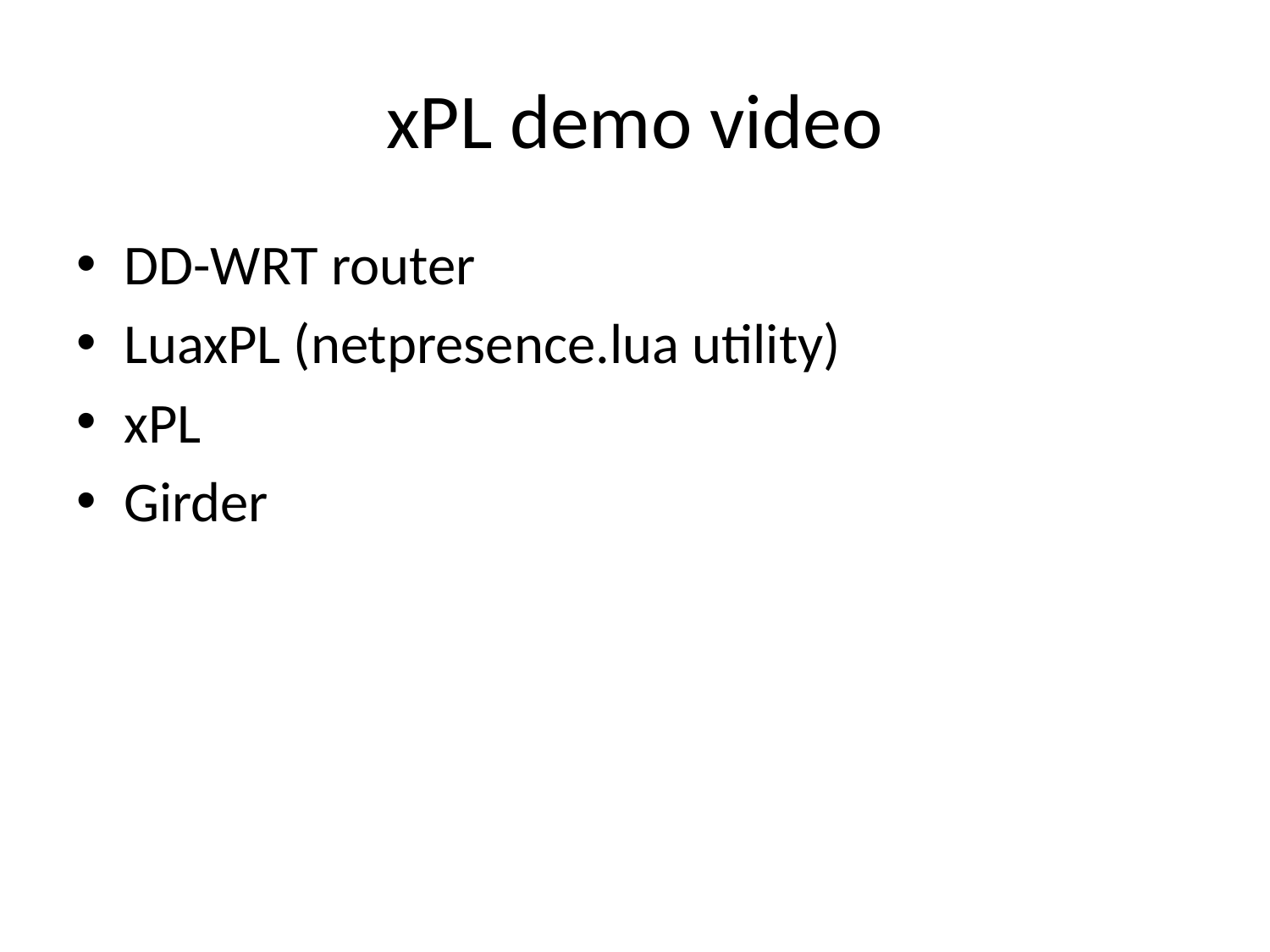

# xPL demo video
DD-WRT router
LuaxPL (netpresence.lua utility)
xPL
Girder